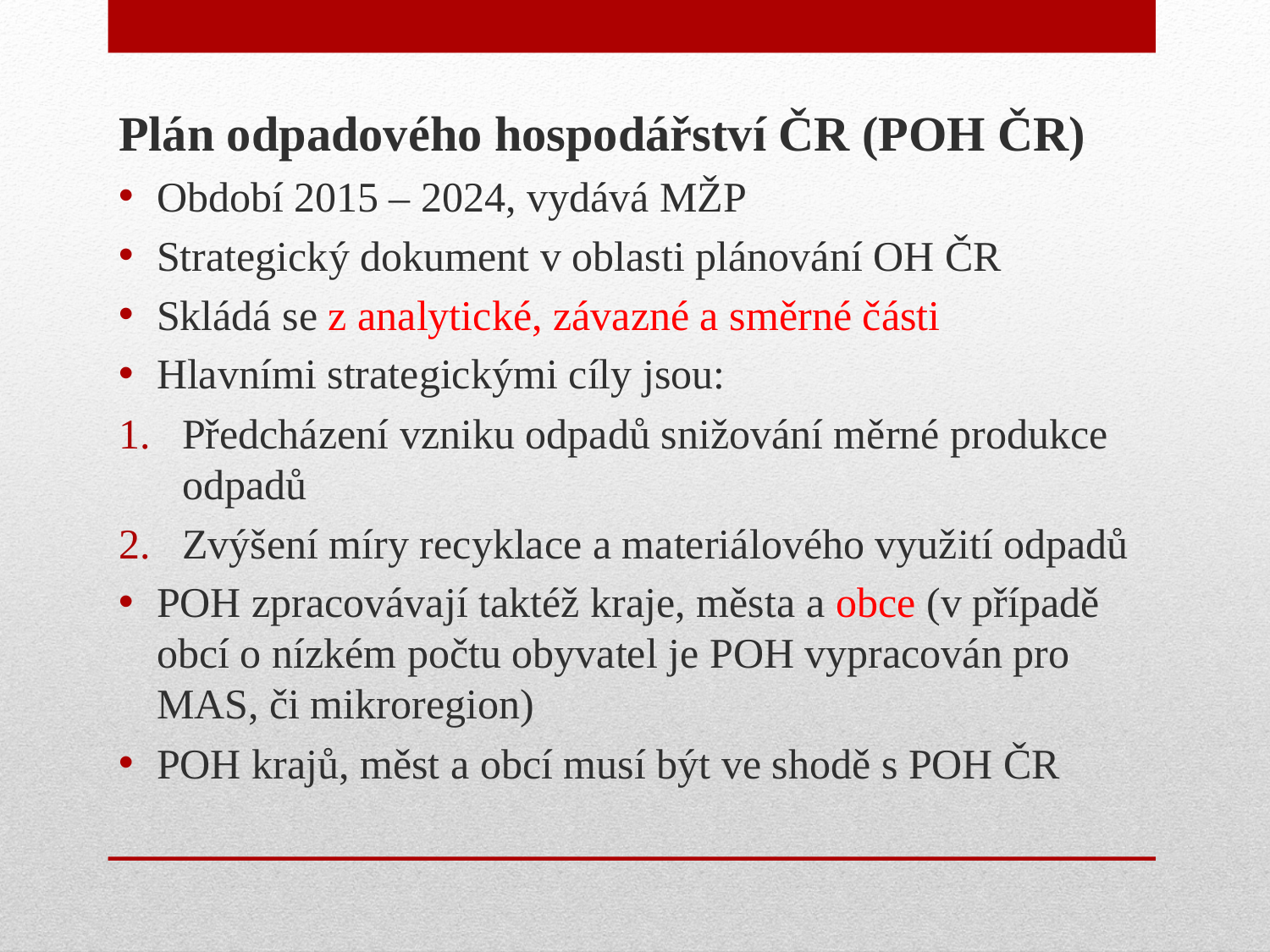

Plán odpadového hospodářství ČR (POH ČR)
Období 2015 – 2024, vydává MŽP
Strategický dokument v oblasti plánování OH ČR
Skládá se z analytické, závazné a směrné části
Hlavními strategickými cíly jsou:
Předcházení vzniku odpadů snižování měrné produkce odpadů
Zvýšení míry recyklace a materiálového využití odpadů
POH zpracovávají taktéž kraje, města a obce (v případě obcí o nízkém počtu obyvatel je POH vypracován pro MAS, či mikroregion)
POH krajů, měst a obcí musí být ve shodě s POH ČR